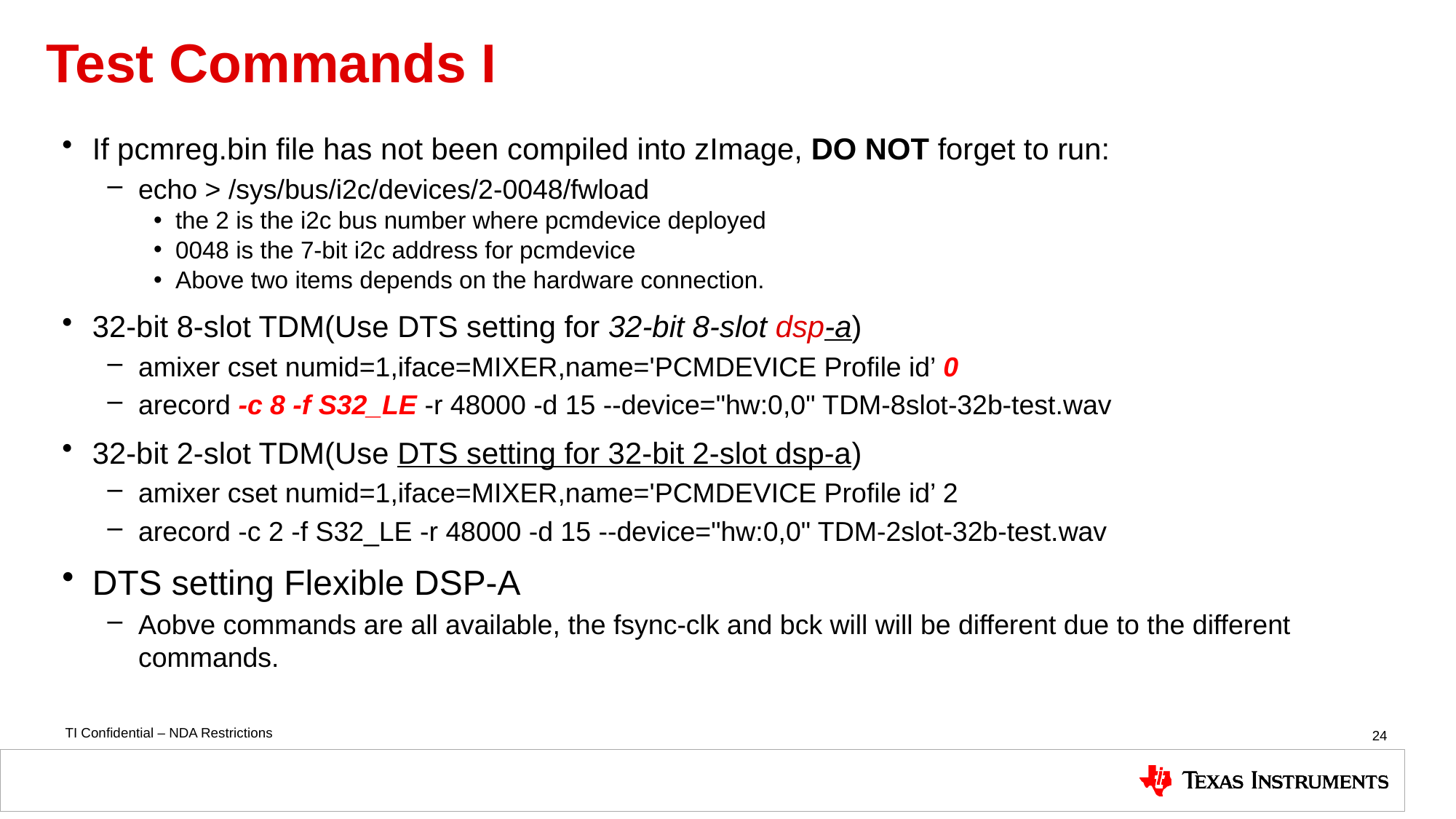

# Test Commands I
If pcmreg.bin file has not been compiled into zImage, DO NOT forget to run:
echo > /sys/bus/i2c/devices/2-0048/fwload
the 2 is the i2c bus number where pcmdevice deployed
0048 is the 7-bit i2c address for pcmdevice
Above two items depends on the hardware connection.
32-bit 8-slot TDM(Use DTS setting for 32-bit 8-slot dsp-a)
amixer cset numid=1,iface=MIXER,name='PCMDEVICE Profile id’ 0
arecord -c 8 -f S32_LE -r 48000 -d 15 --device="hw:0,0" TDM-8slot-32b-test.wav
32-bit 2-slot TDM(Use DTS setting for 32-bit 2-slot dsp-a)
amixer cset numid=1,iface=MIXER,name='PCMDEVICE Profile id’ 2
arecord -c 2 -f S32_LE -r 48000 -d 15 --device="hw:0,0" TDM-2slot-32b-test.wav
DTS setting Flexible DSP-A
Aobve commands are all available, the fsync-clk and bck will will be different due to the different commands.

24